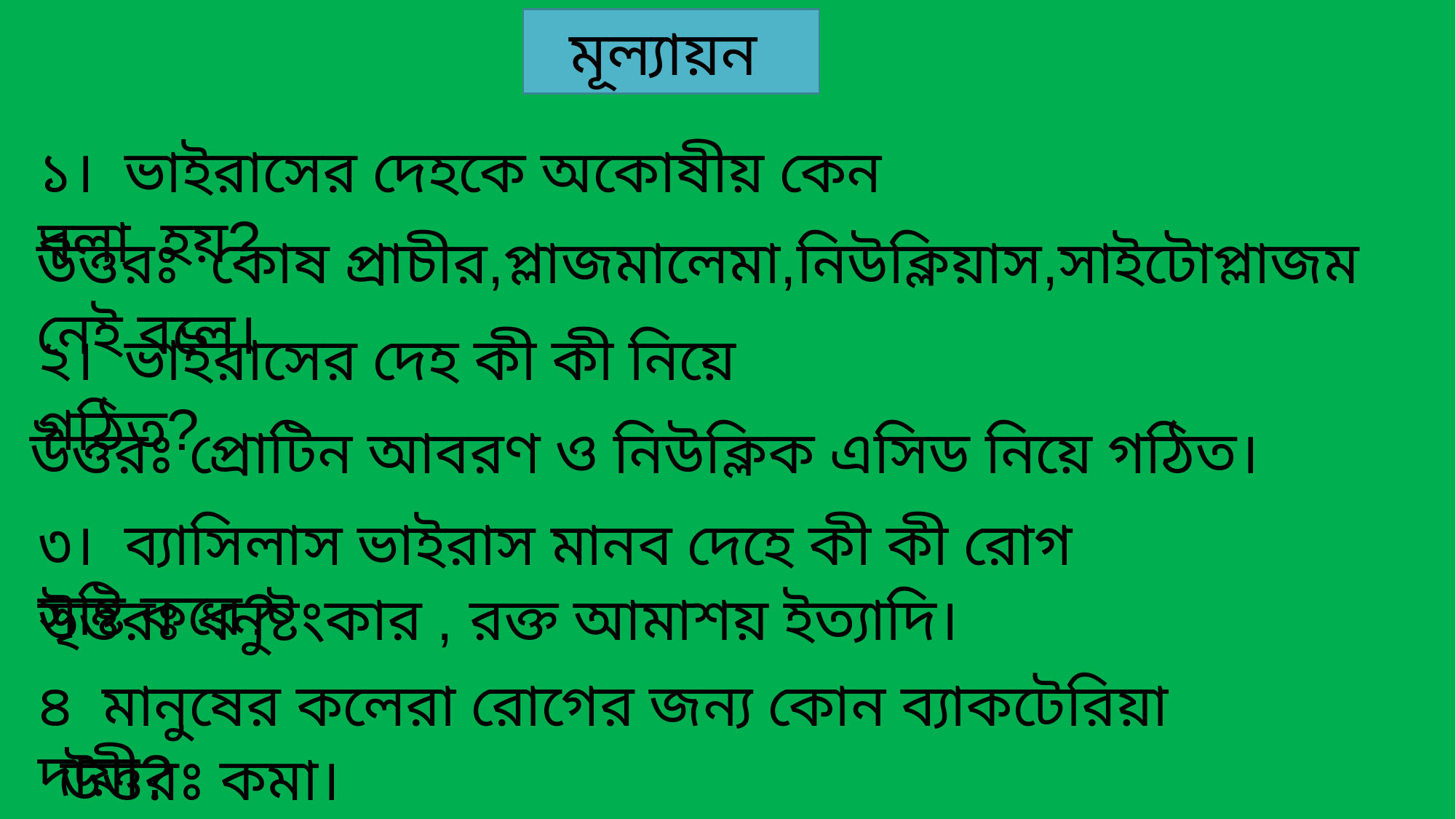

মূল্যায়ন
১।  ভাইরাসের দেহকে অকোষীয় কেন বলা  হয়?
উত্তরঃ  কোষ প্রাচীর,প্লাজমালেমা,নিউক্লিয়াস,সাইটোপ্লাজম নেই বলে।
২।  ভাইরাসের দেহ কী কী নিয়ে গঠিত?
উত্তরঃ প্রোটিন আবরণ ও নিউক্লিক এসিড নিয়ে গঠিত।
৩।  ব্যাসিলাস ভাইরাস মানব দেহে কী কী রোগ সৃষ্টি করে?
উত্তরঃ ধনুষ্টংকার , রক্ত আমাশয় ইত্যাদি।
৪  মানুষের কলেরা রোগের জন্য কোন ব্যাকটেরিয়া দায়ী?
উত্তরঃ কমা।